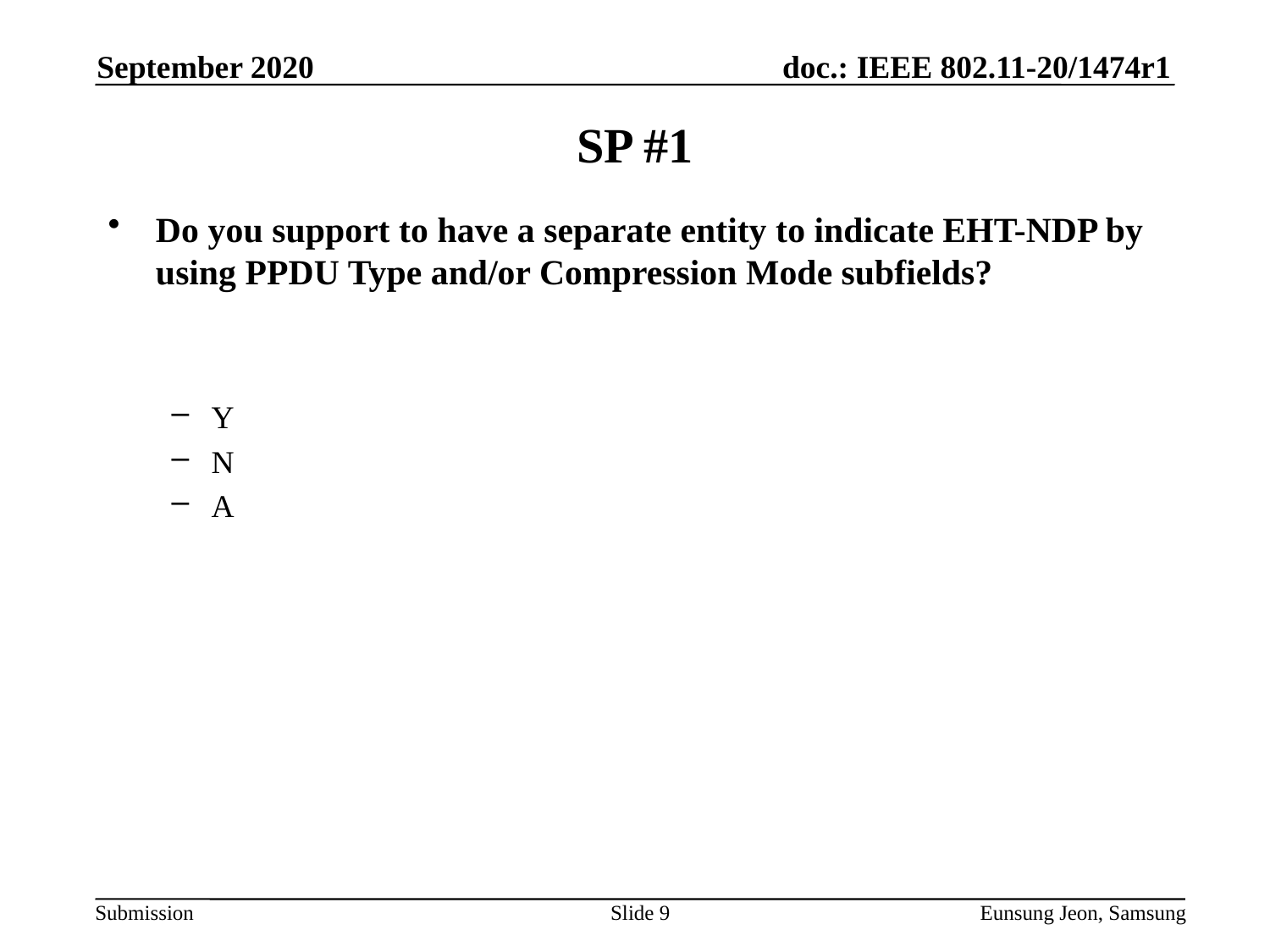

September 2020
# SP #1
Do you support to have a separate entity to indicate EHT-NDP by using PPDU Type and/or Compression Mode subfields?

Y
N
A

Slide 9
Eunsung Jeon, Samsung